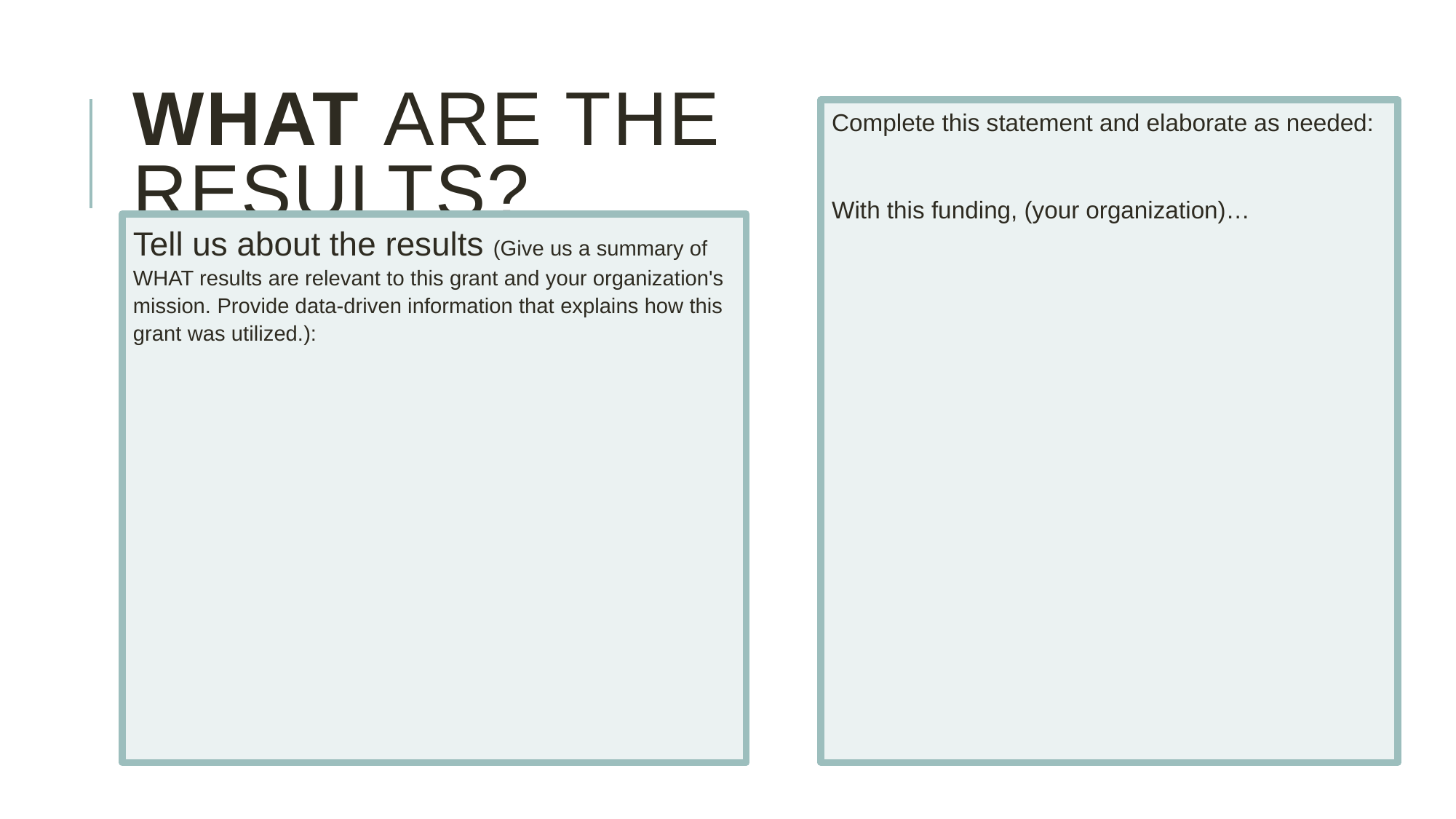

# What are the results?
Complete this statement and elaborate as needed:

With this funding, (your organization)…
Tell us about the results (Give us a summary of WHAT results are relevant to this grant and your organization's mission. Provide data-driven information that explains how this grant was utilized.):